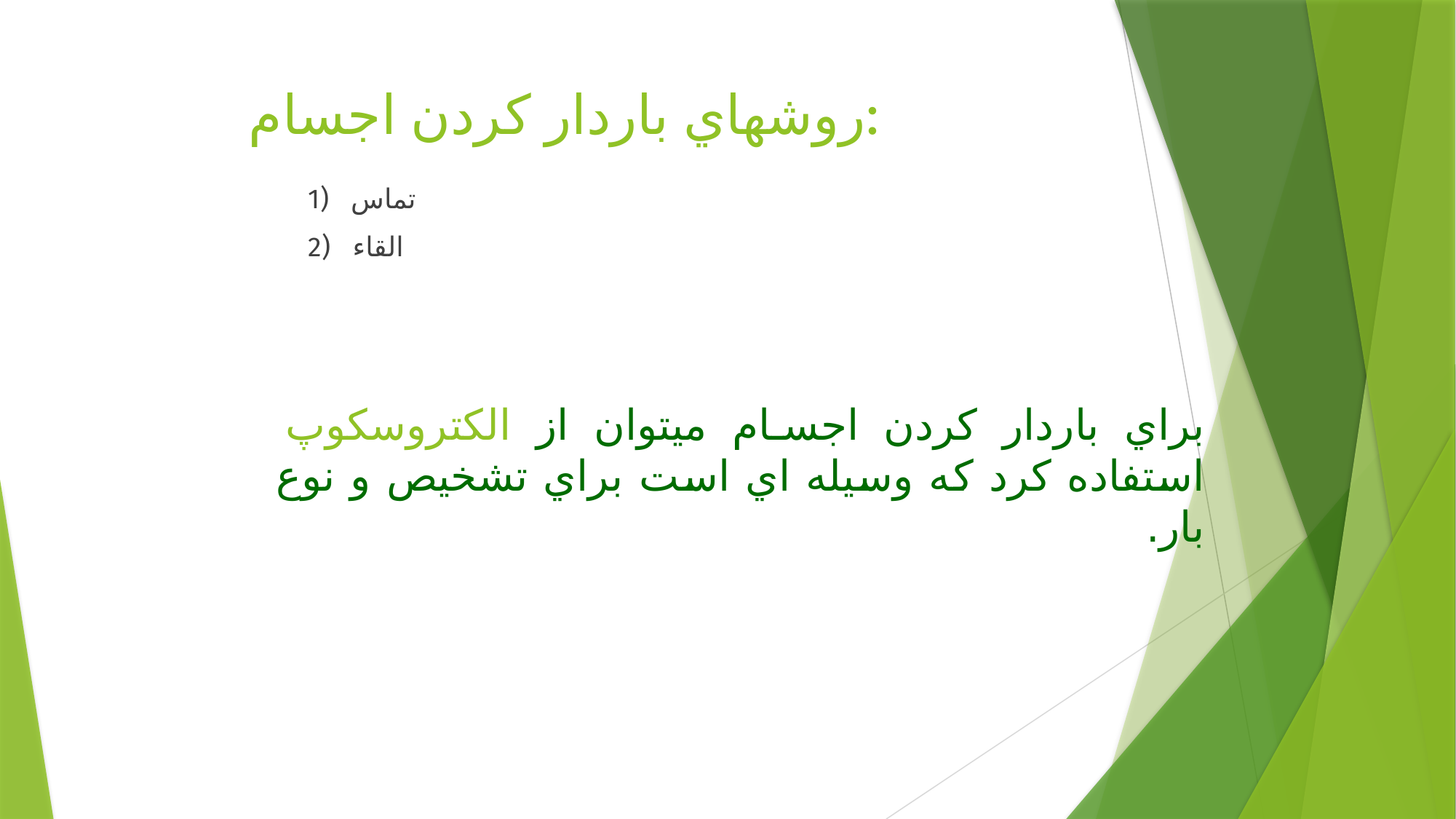

# روشهاي باردار کردن اجسام:
1)   تماس
2)   القاء

براي باردار کردن اجسام ميتوان از الکتروسکوپ استفاده کرد که وسيله اي است براي تشخيص و نوع بار.